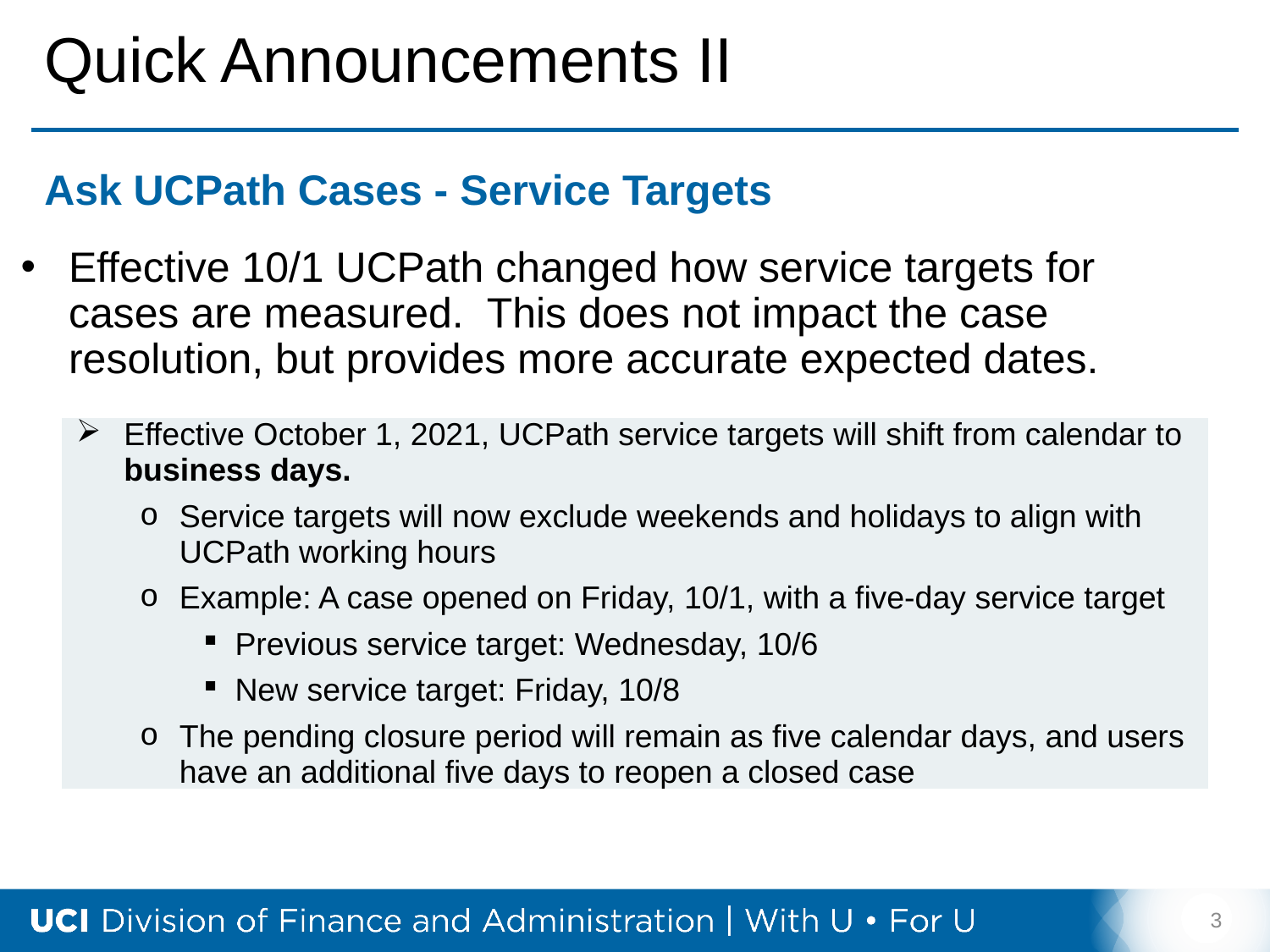

# Quick Announcements II
Ask UCPath Cases - Service Targets
Effective 10/1 UCPath changed how service targets for cases are measured.  This does not impact the case resolution, but provides more accurate expected dates.
| Effective October 1, 2021, UCPath service targets will shift from calendar to business days. Service targets will now exclude weekends and holidays to align with UCPath working hours Example: A case opened on Friday, 10/1, with a five-day service target Previous service target: Wednesday, 10/6 New service target: Friday, 10/8 The pending closure period will remain as five calendar days, and users have an additional five days to reopen a closed case |
| --- |
3